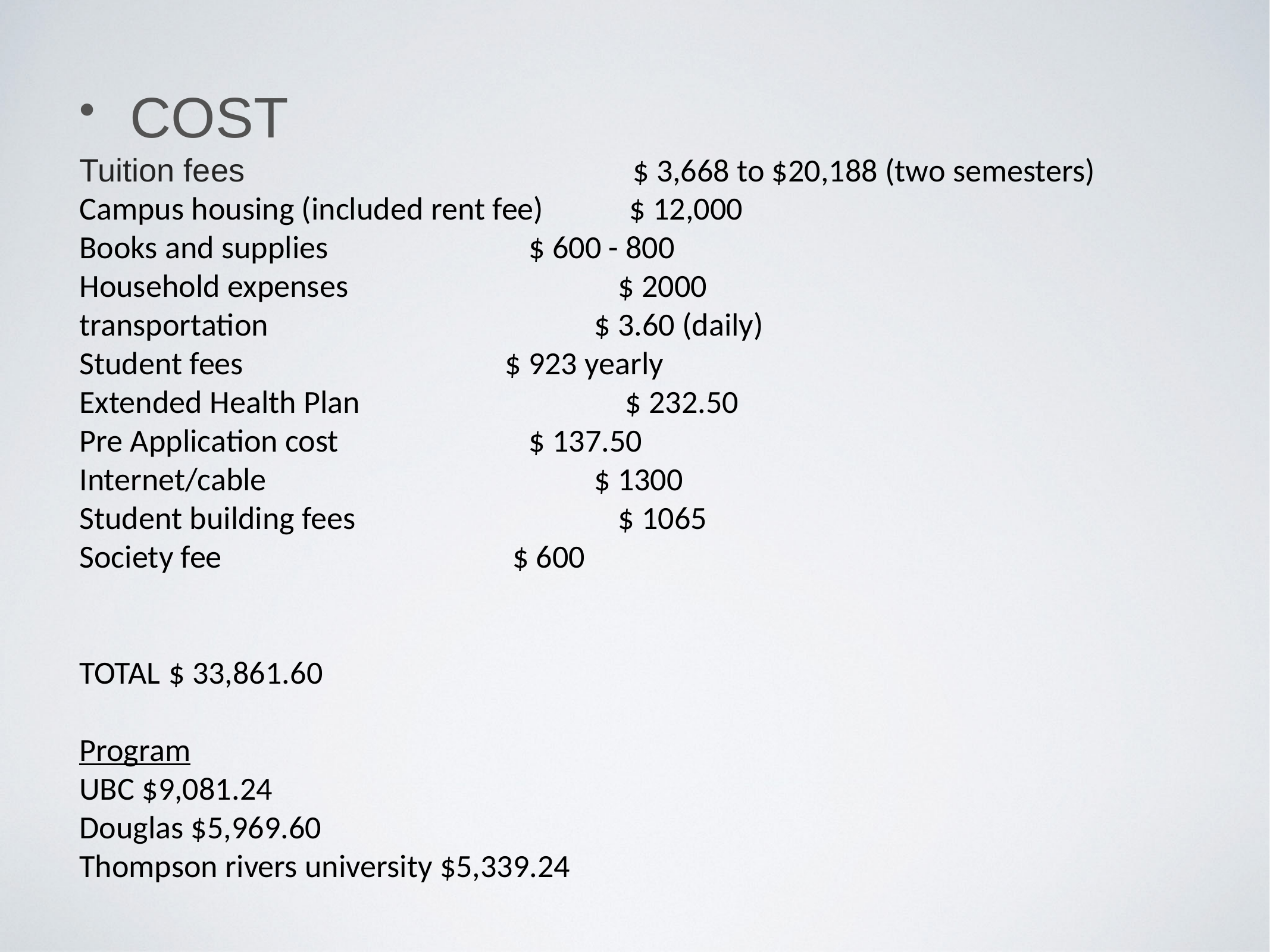

COST
Tuition fees	                                          $ 3,668 to $20,188 (two semesters)
Campus housing (included rent fee)	  $ 12,000
Books and supplies 	                         $ 600 - 800
Household expenses 	                         $ 2000
transportation	                                  $ 3.60 (daily)
Student fees	                                  $ 923 yearly
Extended Health Plan 	                          $ 232.50
Pre Application cost	                         $ 137.50
Internet/cable	                                  $ 1300
Student building fees	                         $ 1065
Society fee                                        $ 600

TOTAL 	$ 33,861.60

Program
UBC $9,081.24
Douglas $5,969.60
Thompson rivers university $5,339.24